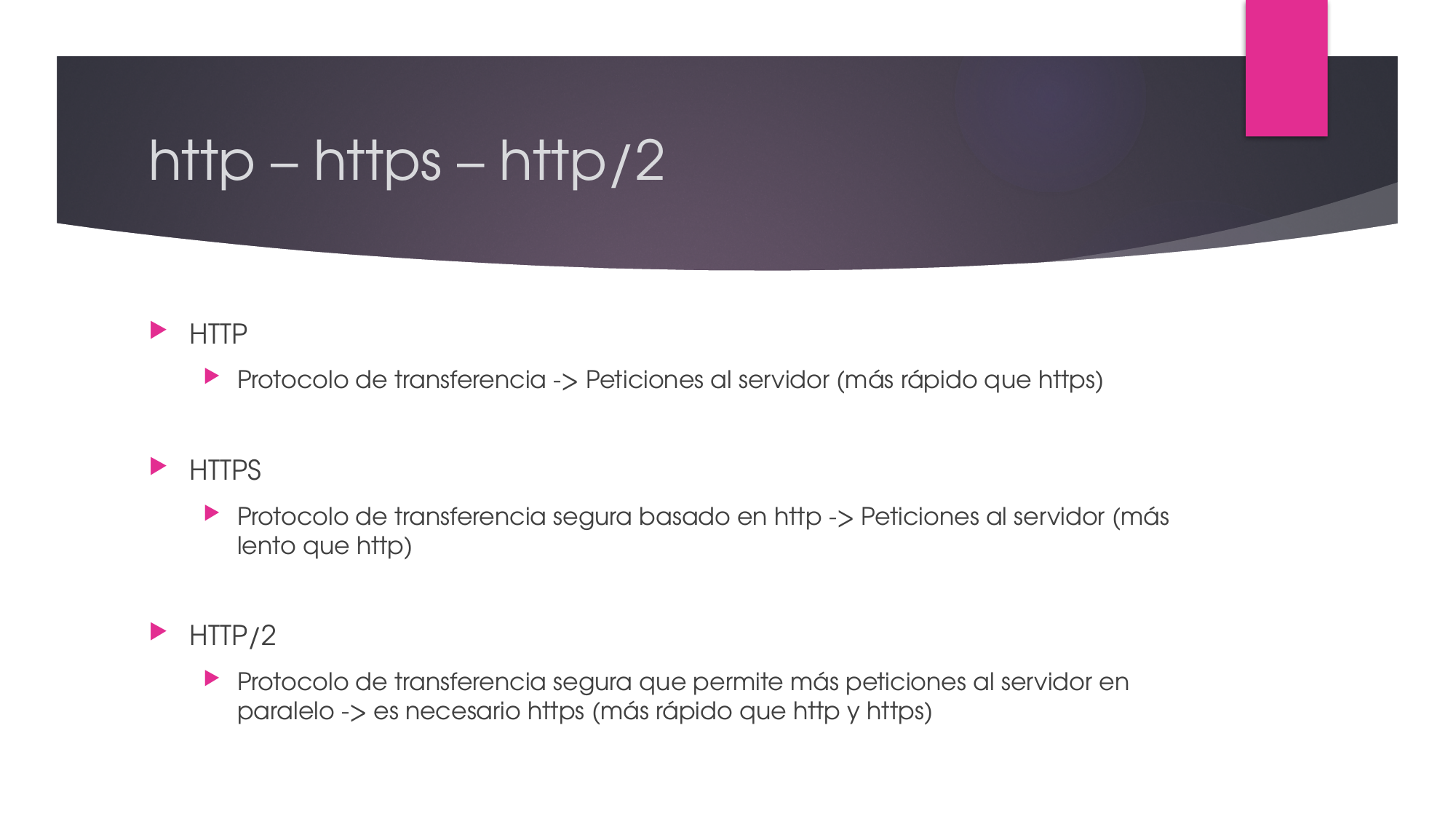

# http – https – http/2
HTTP
Protocolo de transferencia -> Peticiones al servidor (más rápido que https)

HTTPS
Protocolo de transferencia segura basado en http -> Peticiones al servidor (más lento que http)

HTTP/2
Protocolo de transferencia segura que permite más peticiones al servidor en paralelo -> es necesario https (más rápido que http y https)